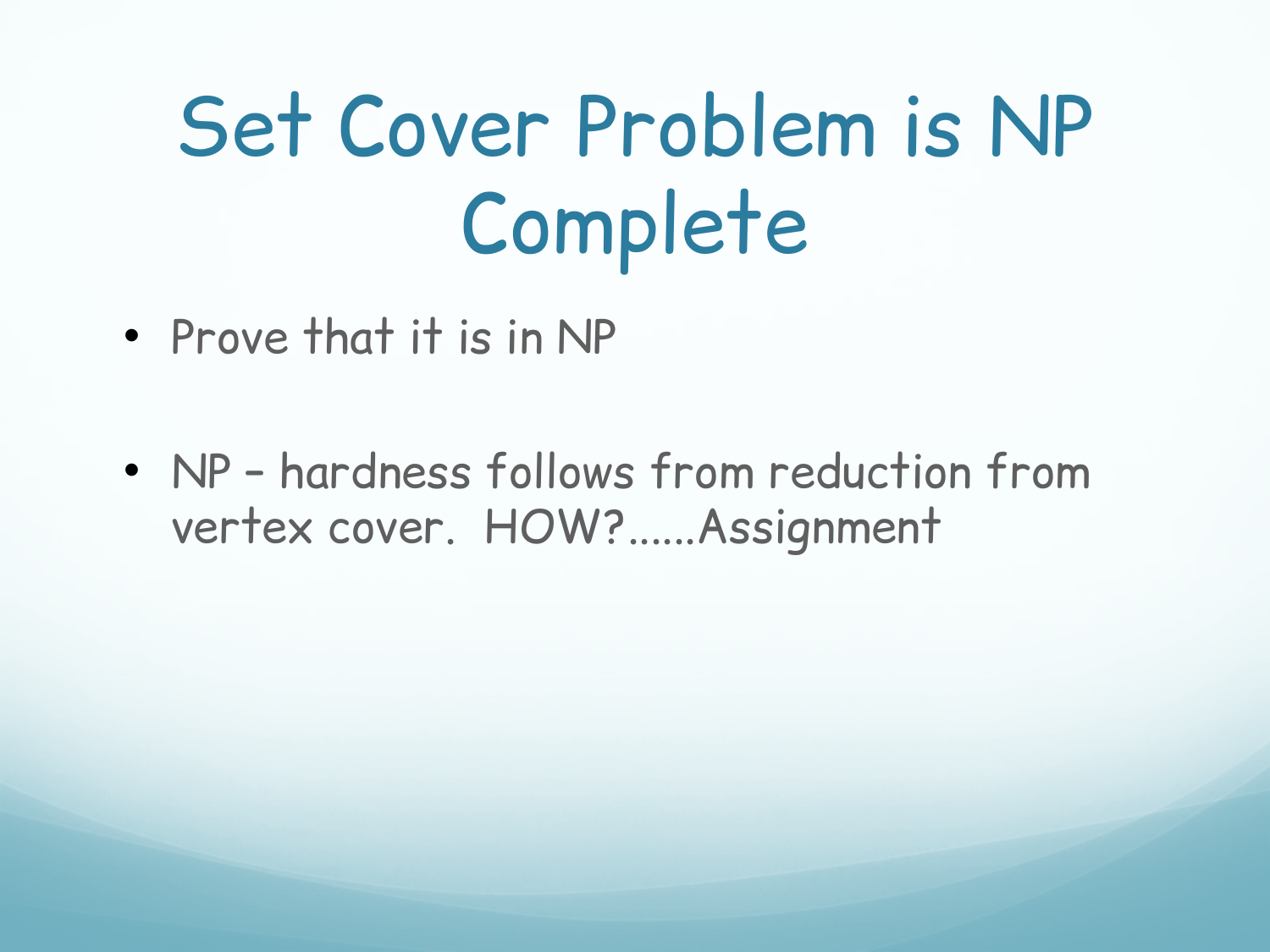

# Set Cover Problem is NP Complete

Prove that it is in NP

NP – hardness follows from reduction from vertex cover.  HOW?......Assignment